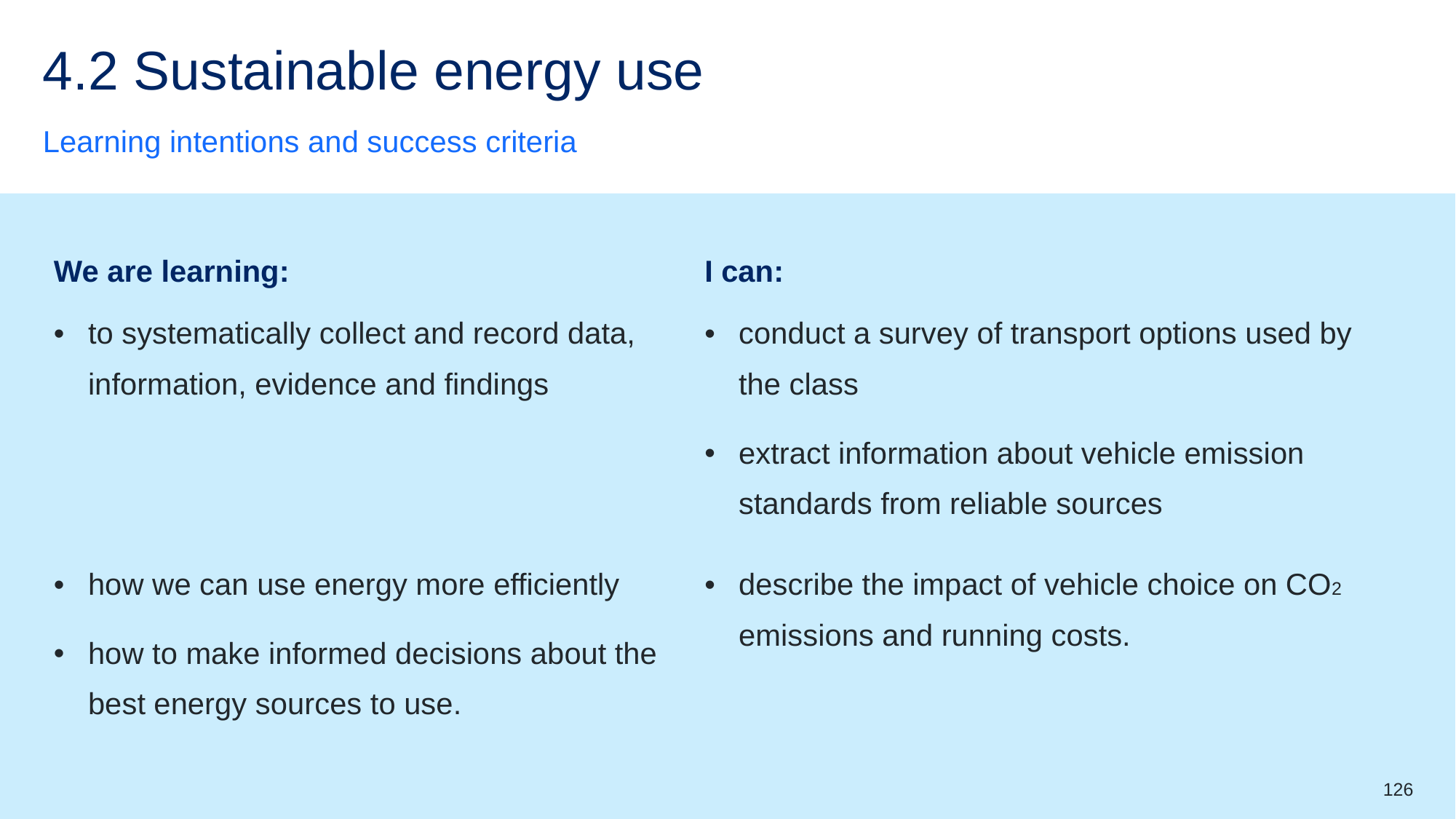

# 4.2 Sustainable energy use
Learning intentions and success criteria
| We are learning: | I can: |
| --- | --- |
| to systematically collect and record data, information, evidence and findings | conduct a survey of transport options used by the class extract information about vehicle emission standards from reliable sources |
| how we can use energy more efficiently how to make informed decisions about the best energy sources to use. | describe the impact of vehicle choice on CO2 emissions and running costs. |
126